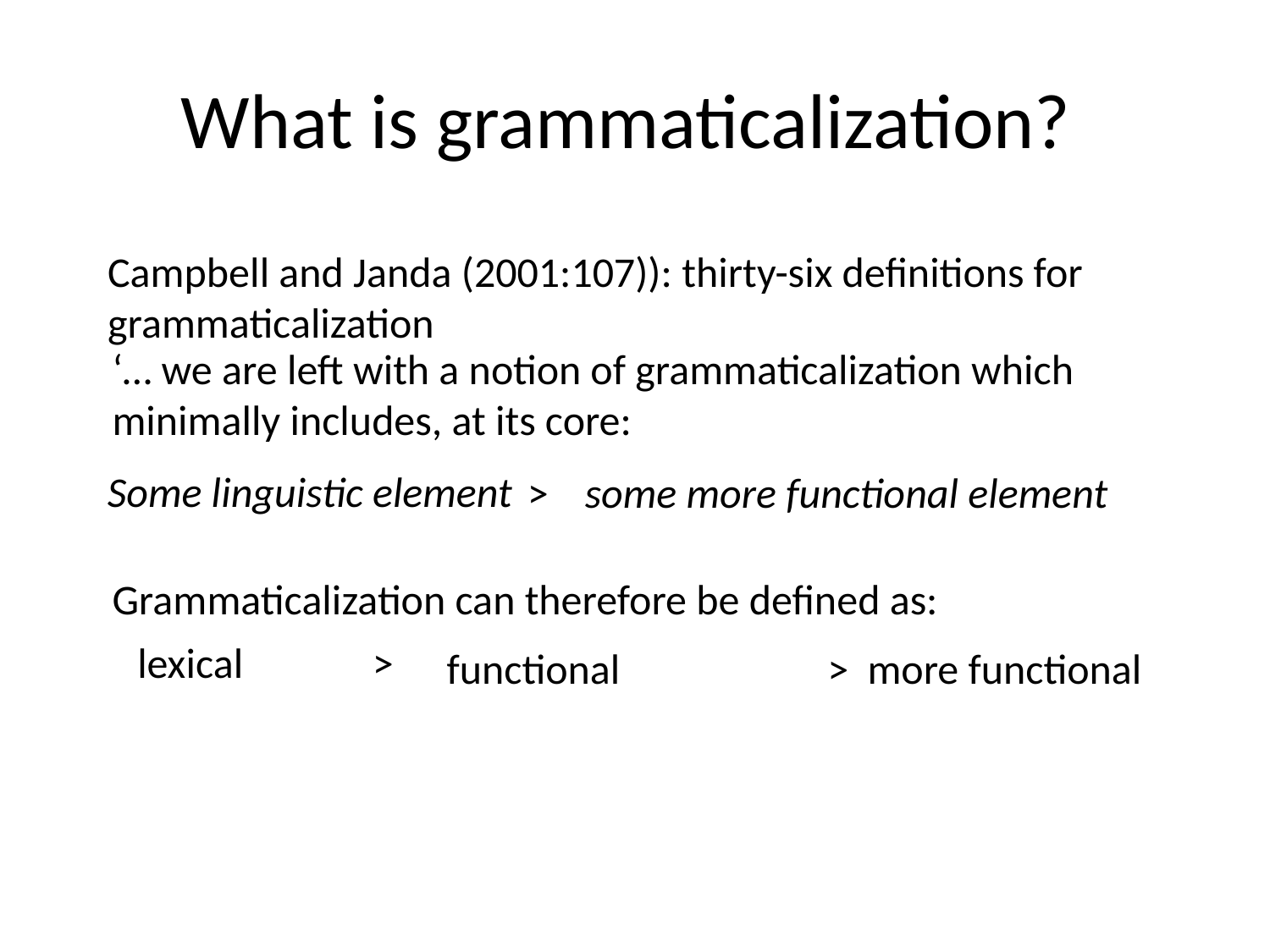

# What is grammaticalization?

Campbell and Janda (2001:107)): thirty-six definitions for grammaticalization
‘… we are left with a notion of grammaticalization which minimally includes, at its core:
Some linguistic element
some more functional element
>
Grammaticalization can therefore be defined as:
>
lexical
functional

>
more functional